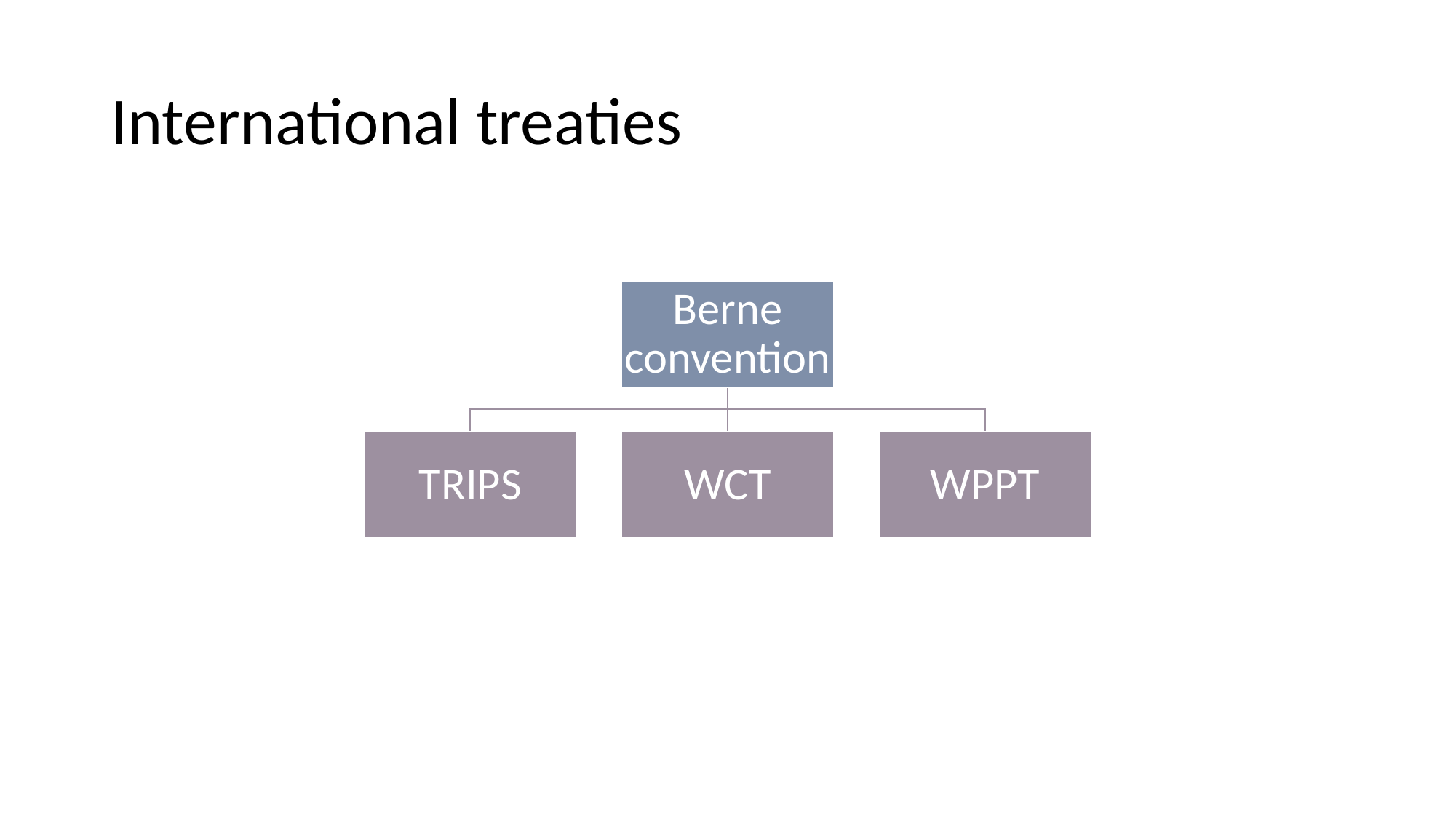

# International treaties
Berne convention
TRIPS
WCT
WPPT